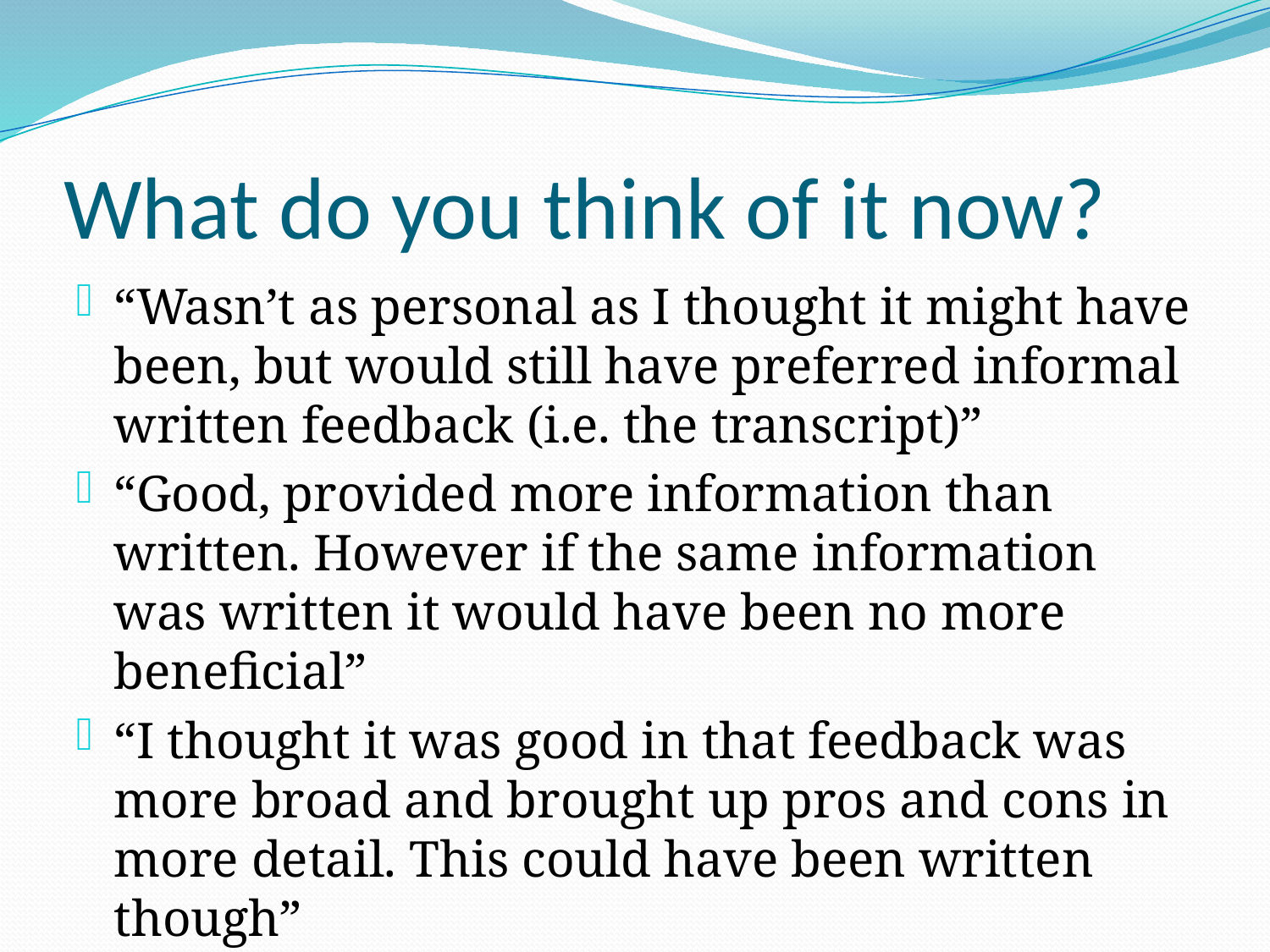

# What do you think of it now?
“Wasn’t as personal as I thought it might have been, but would still have preferred informal written feedback (i.e. the transcript)”
“Good, provided more information than written. However if the same information was written it would have been no more beneficial”
“I thought it was good in that feedback was more broad and brought up pros and cons in more detail. This could have been written though”